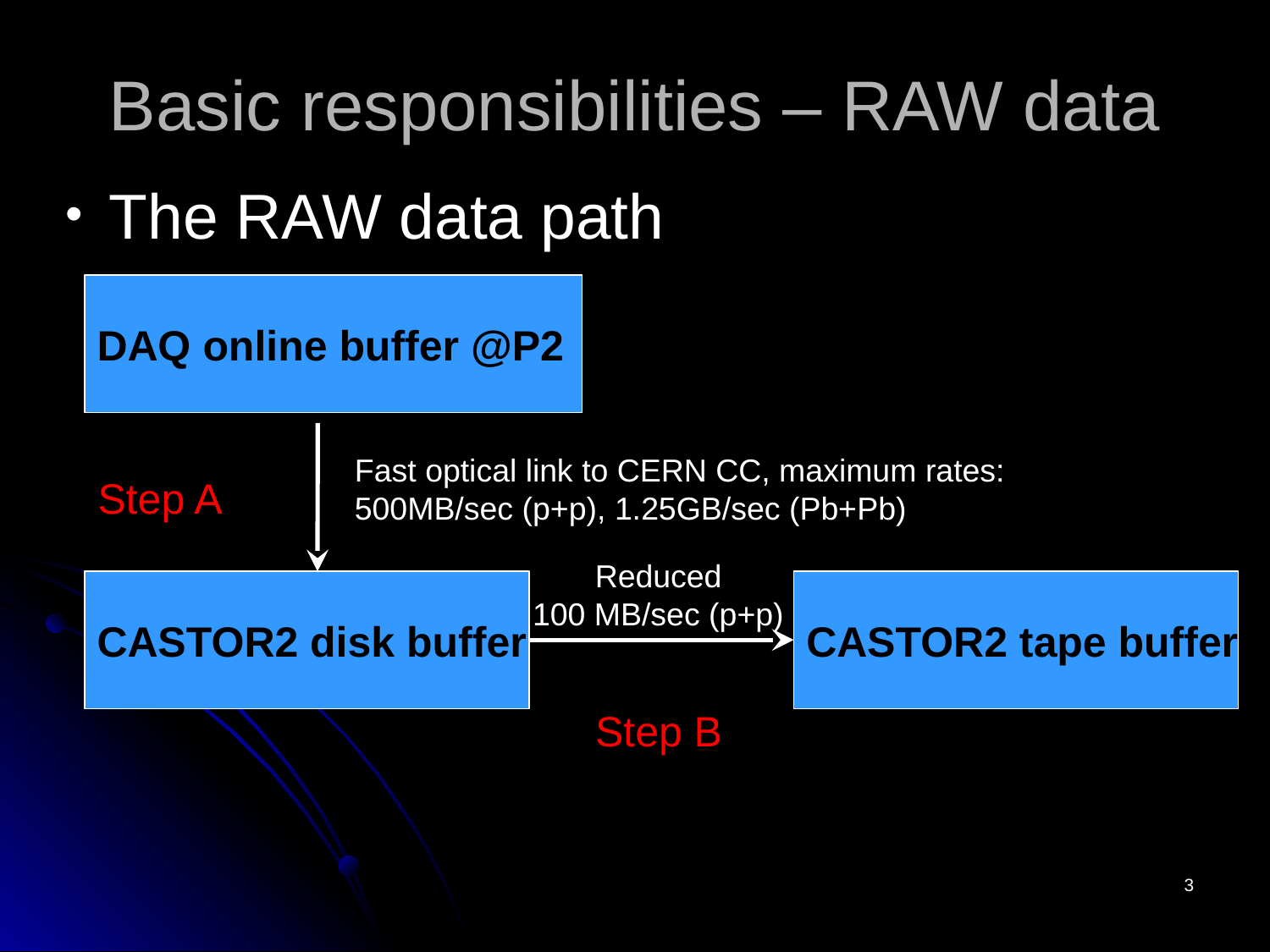

# Basic responsibilities – RAW data
 The RAW data path
DAQ online buffer @P2
Fast optical link to CERN CC, maximum rates:
500MB/sec (p+p), 1.25GB/sec (Pb+Pb)
Step A
Reduced
100 MB/sec (p+p)
CASTOR2 disk buffer
CASTOR2 tape buffer
Step B
3